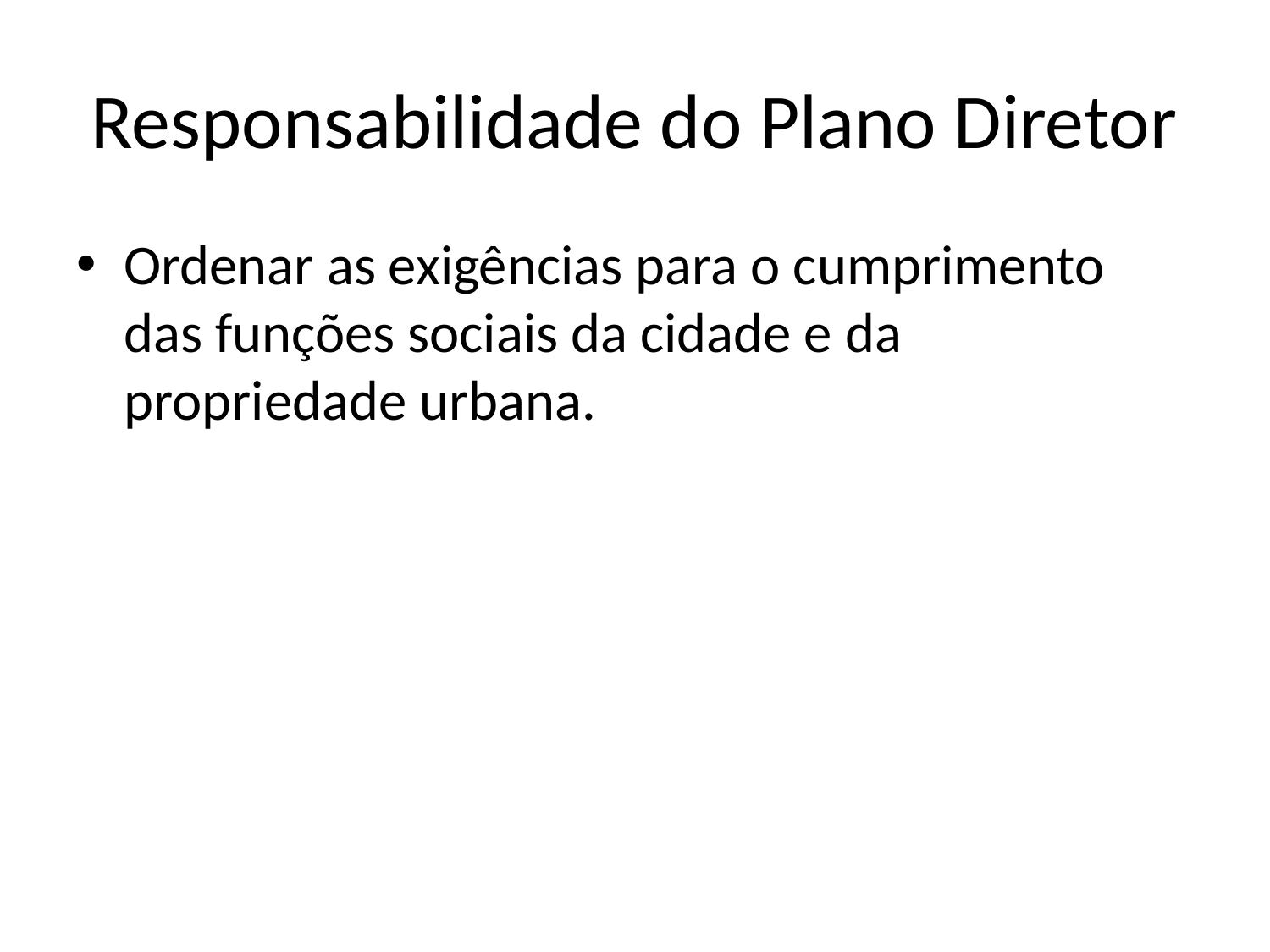

# Responsabilidade do Plano Diretor
Ordenar as exigências para o cumprimento das funções sociais da cidade e da propriedade urbana.